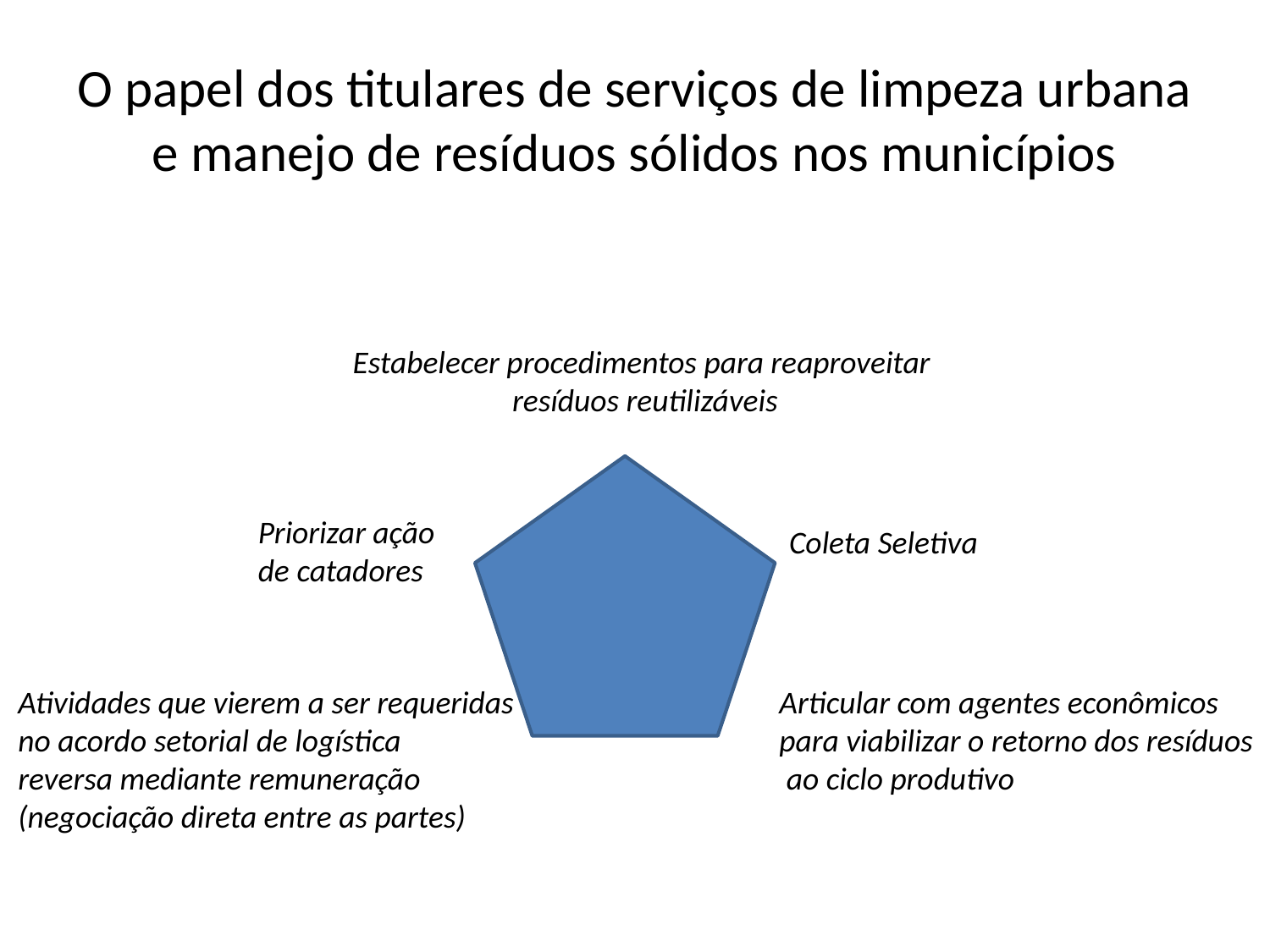

# O papel dos titulares de serviços de limpeza urbana e manejo de resíduos sólidos nos municípios
Estabelecer procedimentos para reaproveitar
resíduos reutilizáveis

Priorizar ação
de catadores
Coleta Seletiva
Atividades que vierem a ser requeridas
no acordo setorial de logística
reversa mediante remuneração
(negociação direta entre as partes)
Articular com agentes econômicos
para viabilizar o retorno dos resíduos
 ao ciclo produtivo